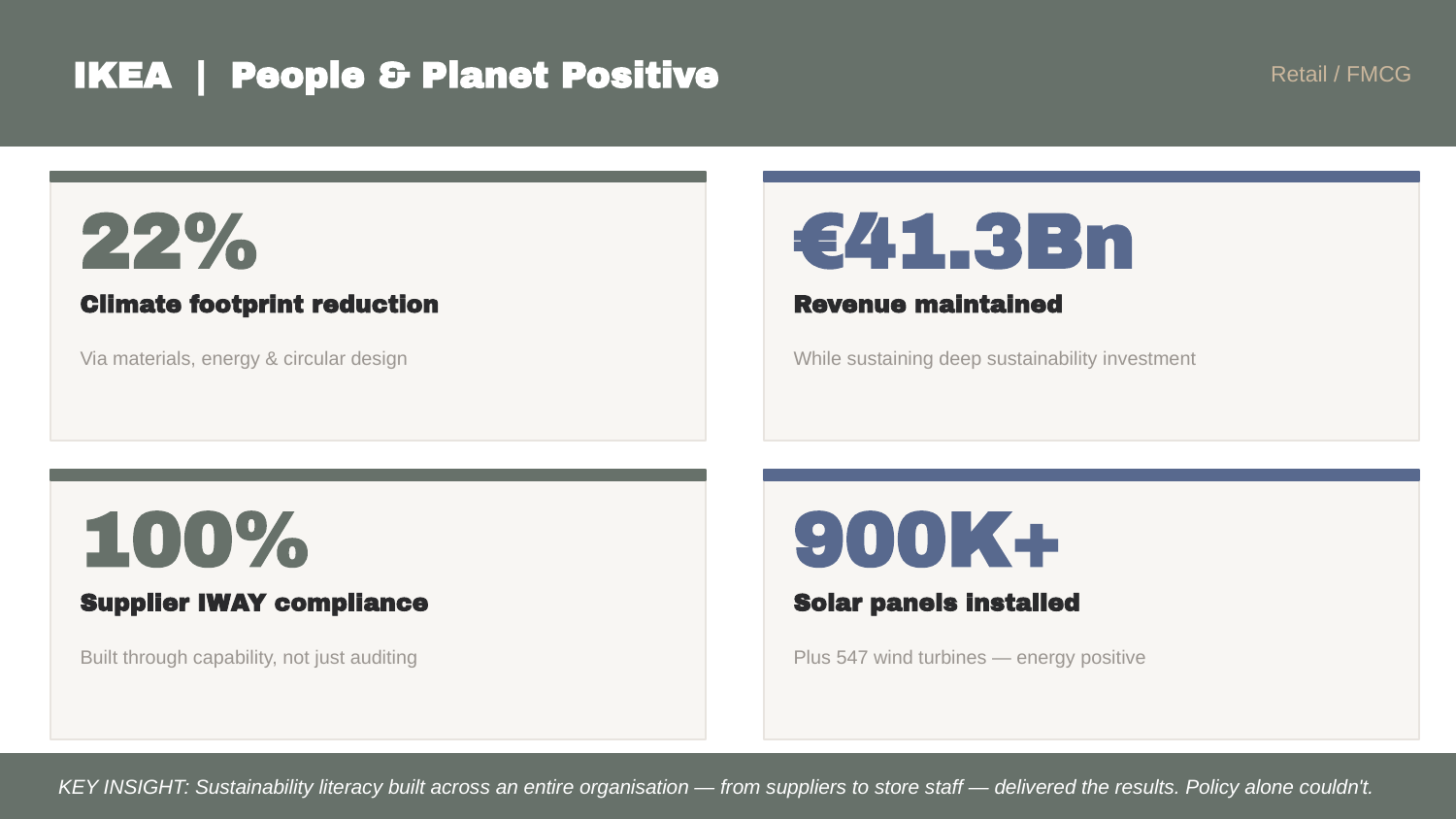

IKEA  |  People & Planet Positive
Retail / FMCG

22%
€41.3Bn
Climate footprint reduction
Revenue maintained
Via materials, energy & circular design
While sustaining deep sustainability investment

100%
900K+
Supplier IWAY compliance
Solar panels installed
Built through capability, not just auditing
Plus 547 wind turbines — energy positive

KEY INSIGHT: Sustainability literacy built across an entire organisation — from suppliers to store staff — delivered the results. Policy alone couldn't.